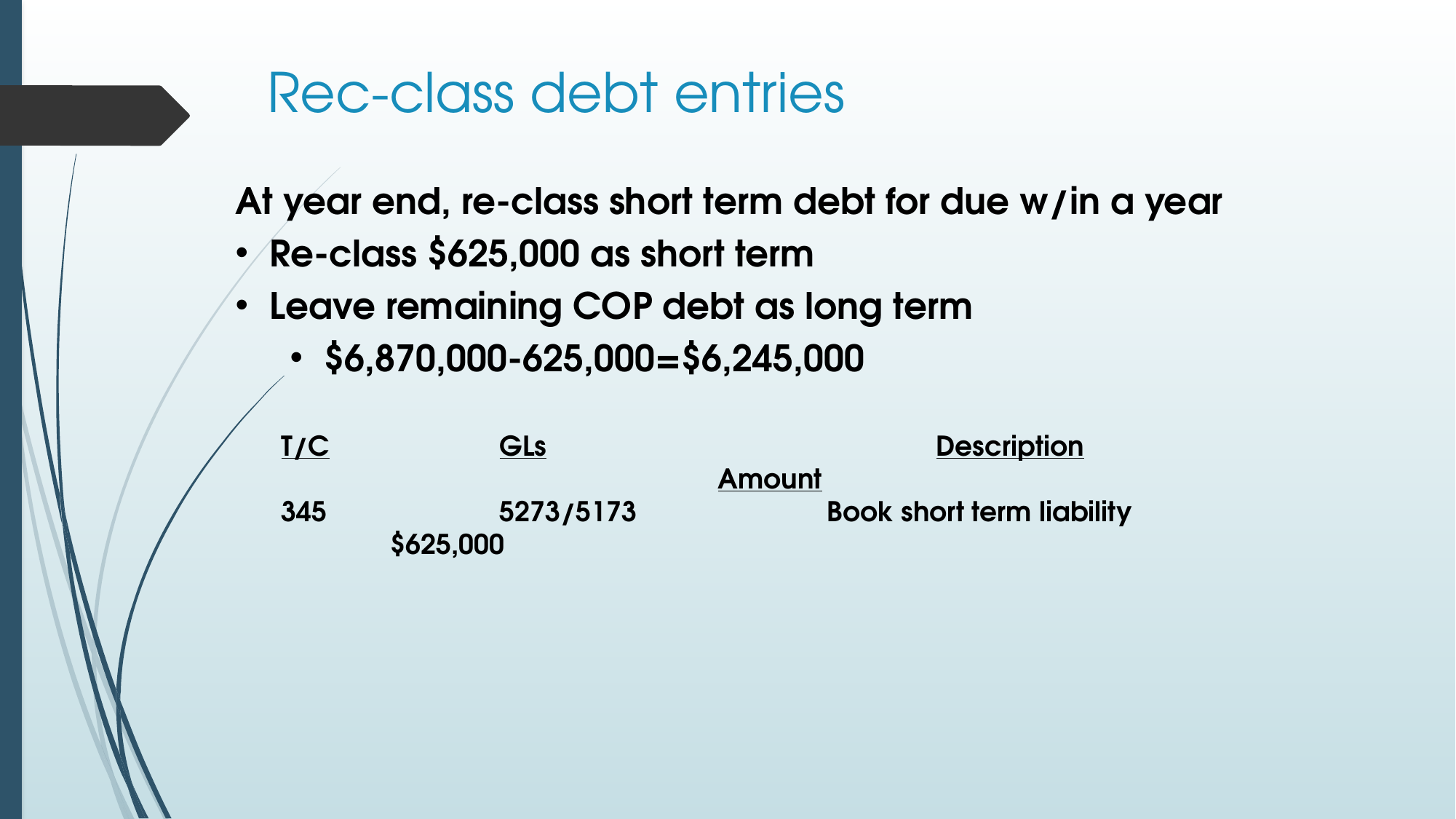

# Rec-class debt entries
At year end, re-class short term debt for due w/in a year
Re-class $625,000 as short term
Leave remaining COP debt as long term
$6,870,000-625,000=$6,245,000
T/C		GLs				Description					Amount
345		5273/5173		Book short term liability		$625,000